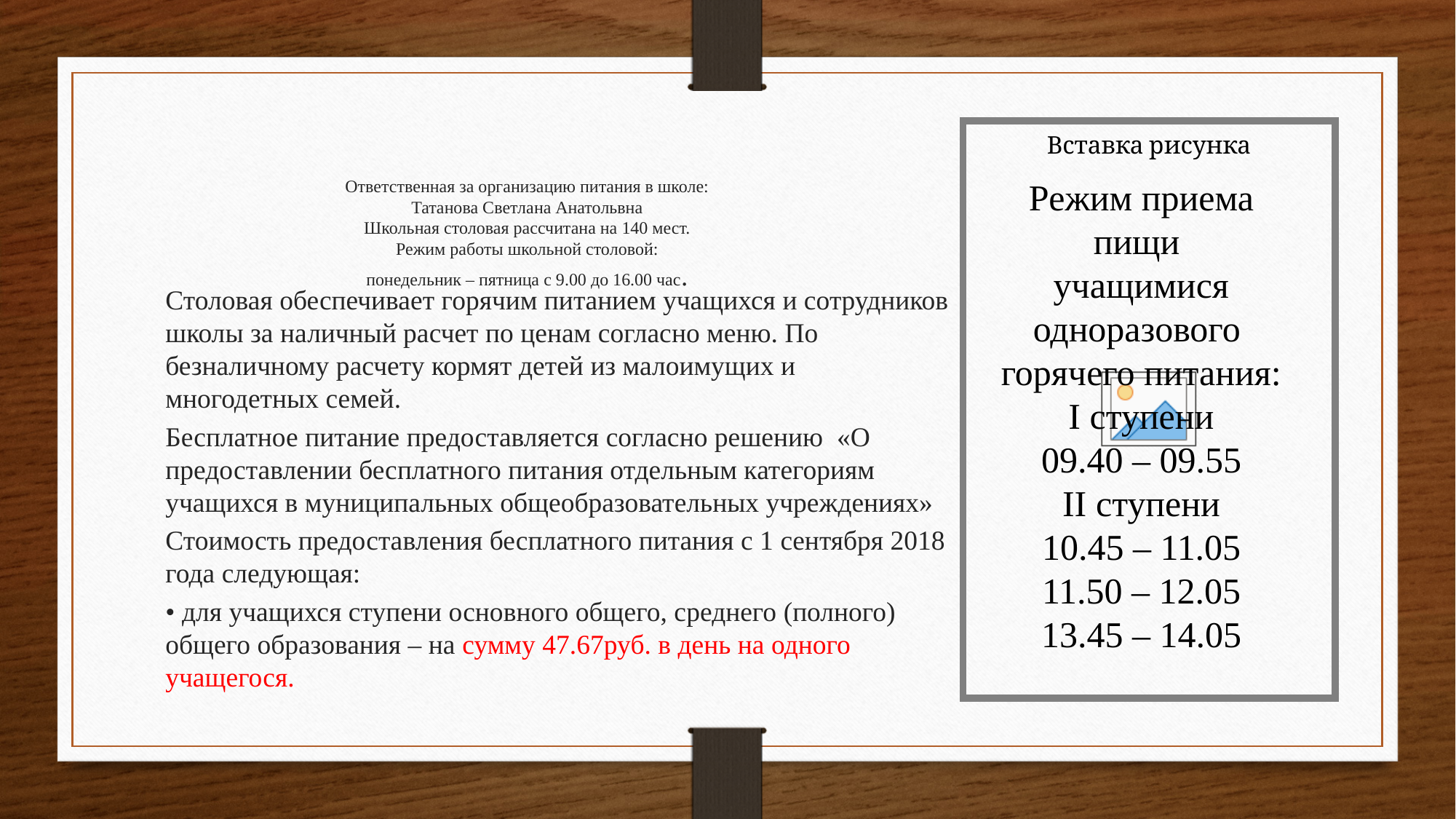

# Ответственная за организацию питания в школе: Татанова Светлана Анатольвна Школьная столовая рассчитана на 140 мест. Режим работы школьной столовой: понедельник – пятница с 9.00 до 16.00 час.
Режим приема пищи
учащимися одноразового
горячего питания:
I ступени
09.40 – 09.55
II ступени
10.45 – 11.05
11.50 – 12.05
13.45 – 14.05
Столовая обеспечивает горячим питанием учащихся и сотрудников школы за наличный расчет по ценам согласно меню. По безналичному расчету кормят детей из малоимущих и многодетных семей.
Бесплатное питание предоставляется согласно решению  «О предоставлении бесплатного питания отдельным категориям учащихся в муниципальных общеобразовательных учреждениях»
Стоимость предоставления бесплатного питания с 1 сентября 2018 года следующая:
• для учащихся ступени основного общего, среднего (полного) общего образования – на сумму 47.67руб. в день на одного учащегося.